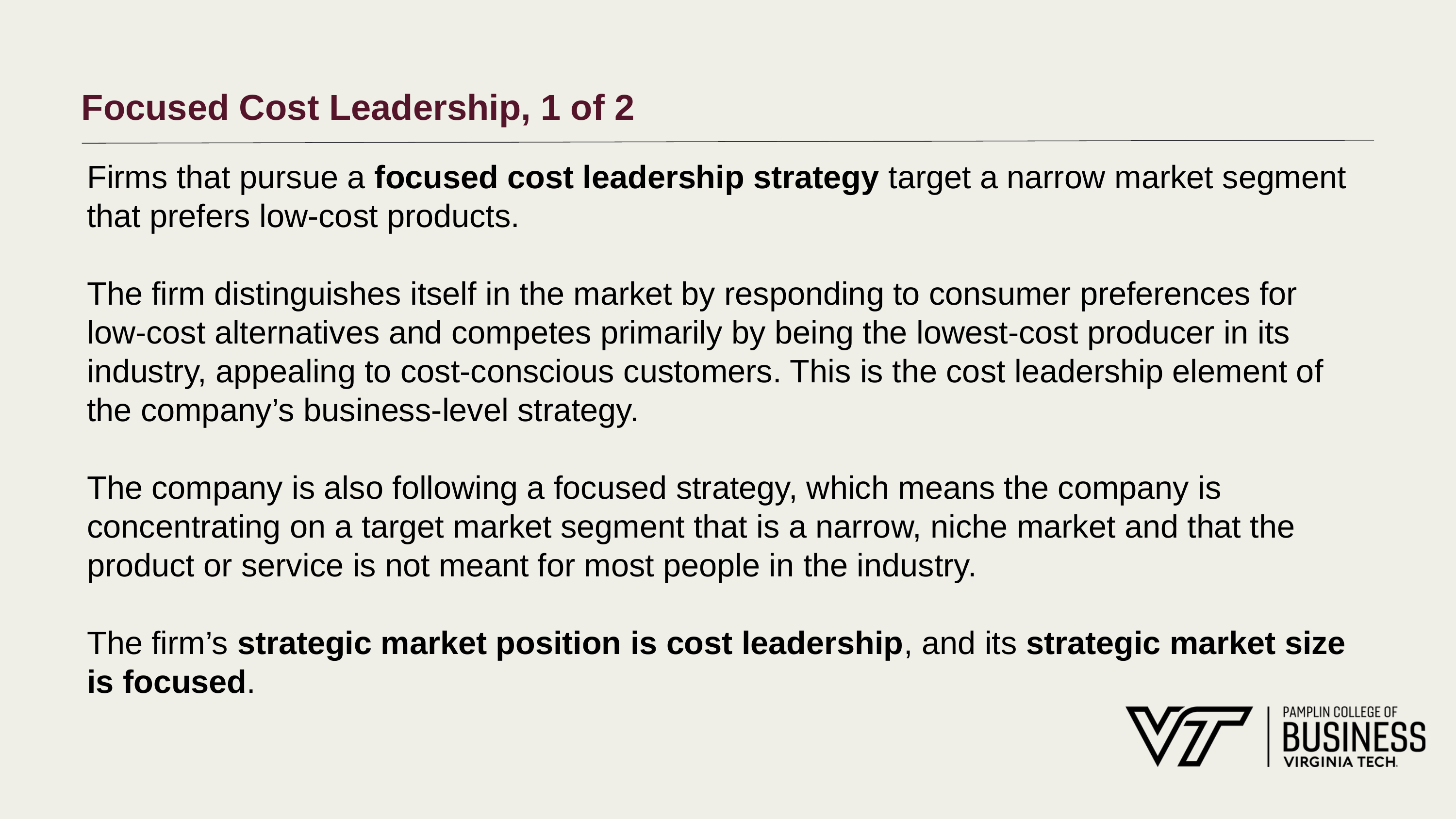

# Focused Cost Leadership, 1 of 2
Firms that pursue a focused cost leadership strategy target a narrow market segment that prefers low-cost products.

The firm distinguishes itself in the market by responding to consumer preferences for low-cost alternatives and competes primarily by being the lowest-cost producer in its industry, appealing to cost-conscious customers. This is the cost leadership element of the company’s business-level strategy.

The company is also following a focused strategy, which means the company is concentrating on a target market segment that is a narrow, niche market and that the product or service is not meant for most people in the industry.

The firm’s strategic market position is cost leadership, and its strategic market size is focused.